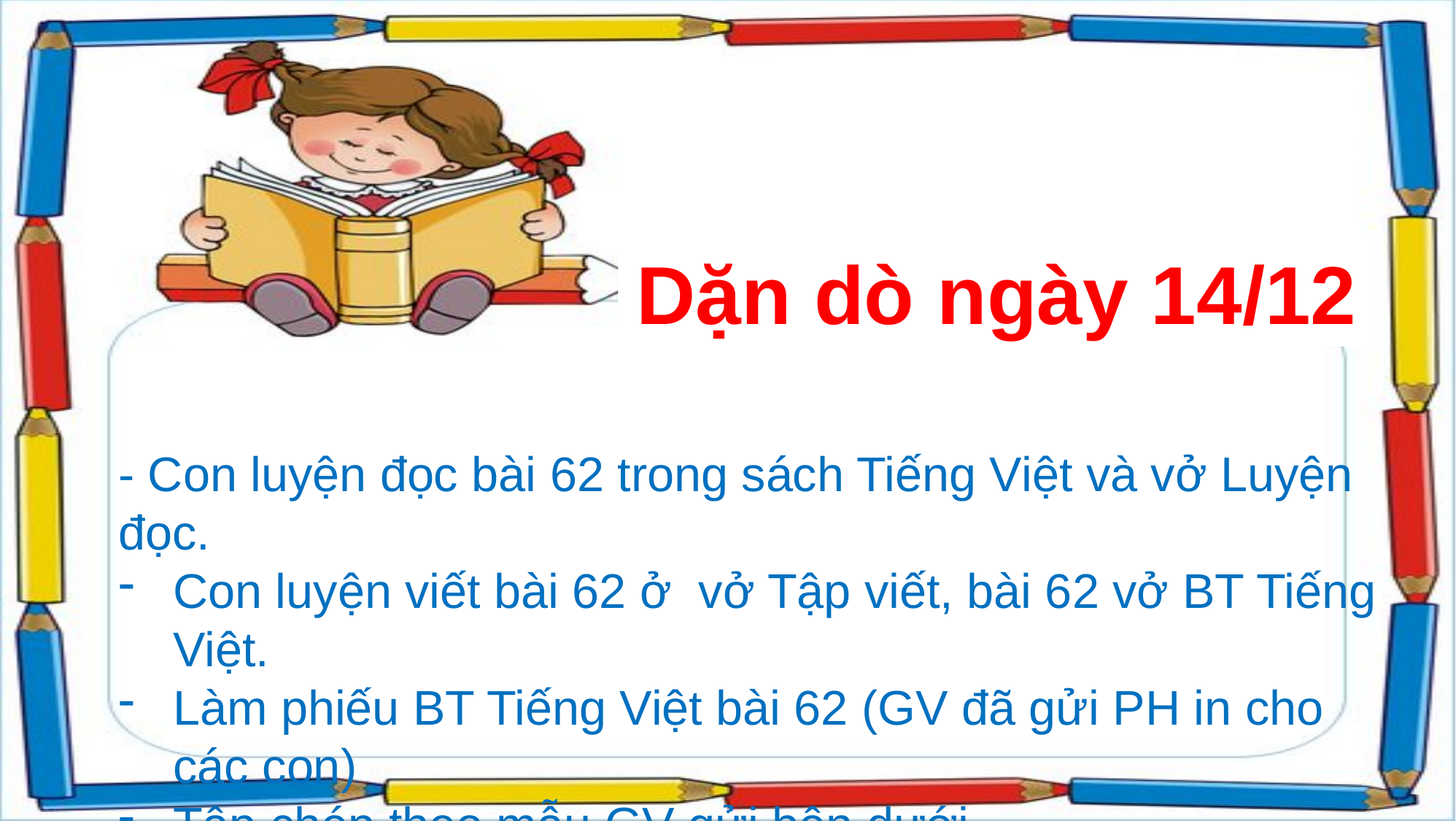

Dặn dò ngày 14/12
- Con luyện đọc bài 62 trong sách Tiếng Việt và vở Luyện đọc.
Con luyện viết bài 62 ở  vở Tập viết, bài 62 vở BT Tiếng Việt.
Làm phiếu BT Tiếng Việt bài 62 (GV đã gửi PH in cho các con)
Tập chép theo mẫu GV gửi bên dưới.
Hoàn thành vở BT Toán trang 78, 79, 80, 81.